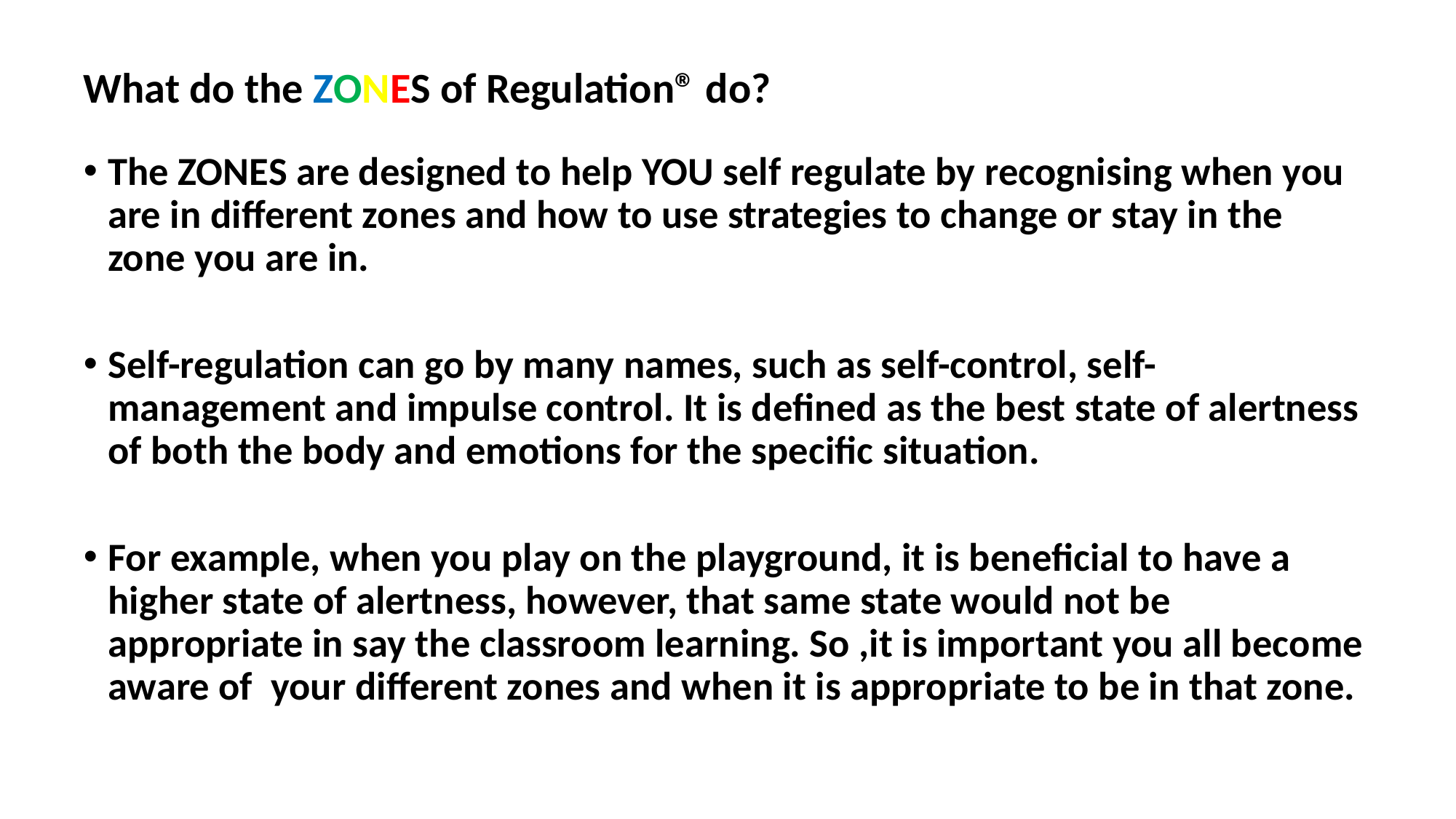

# What do the ZONES of Regulation® do?
The ZONES are designed to help YOU self regulate by recognising when you are in different zones and how to use strategies to change or stay in the zone you are in.

Self-regulation can go by many names, such as self-control, self-management and impulse control. It is defined as the best state of alertness of both the body and emotions for the specific situation.

For example, when you play on the playground, it is beneficial to have a higher state of alertness, however, that same state would not be appropriate in say the classroom learning. So ,it is important you all become aware of  your different zones and when it is appropriate to be in that zone.